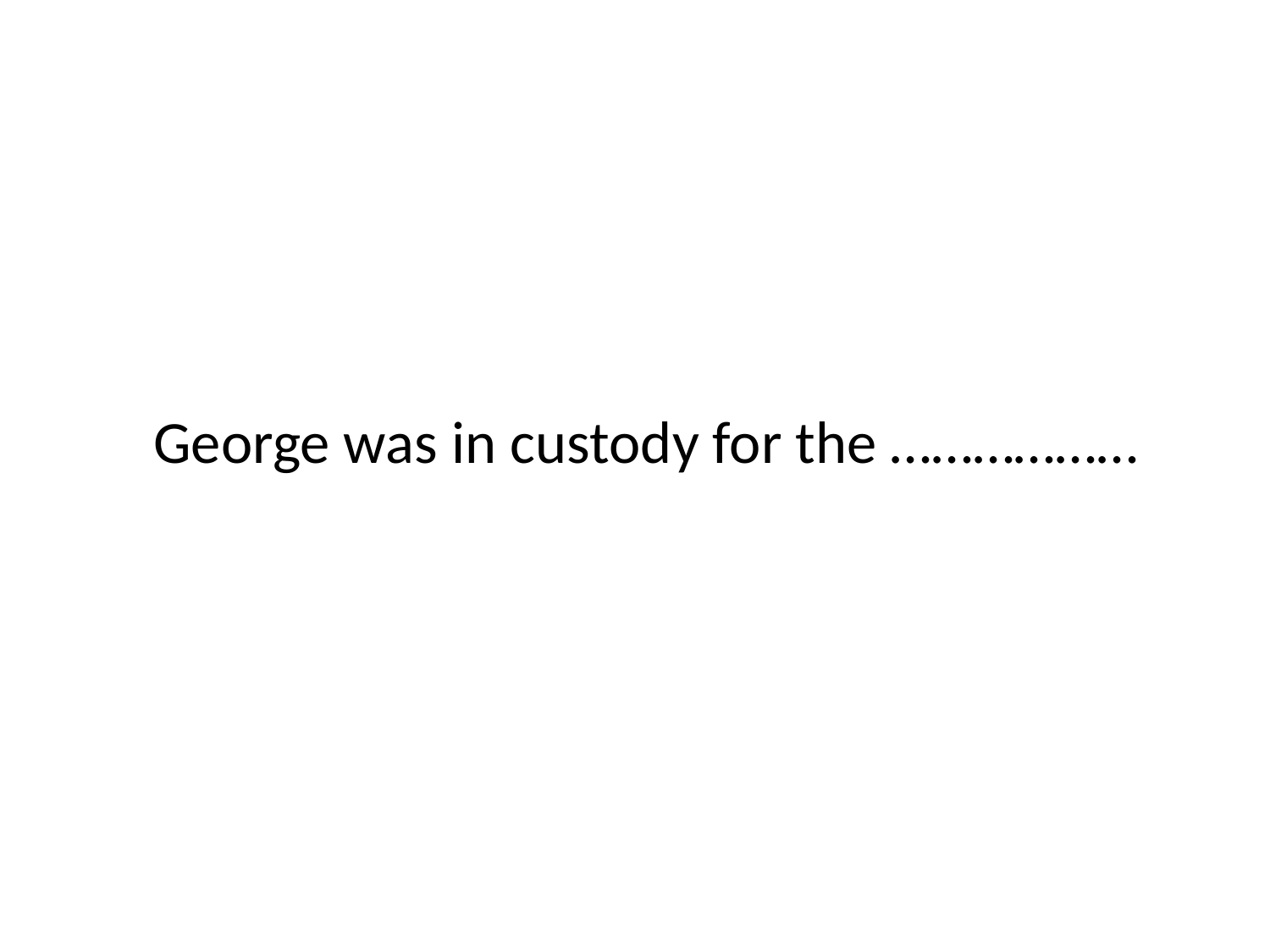

# George was in custody for the ………………